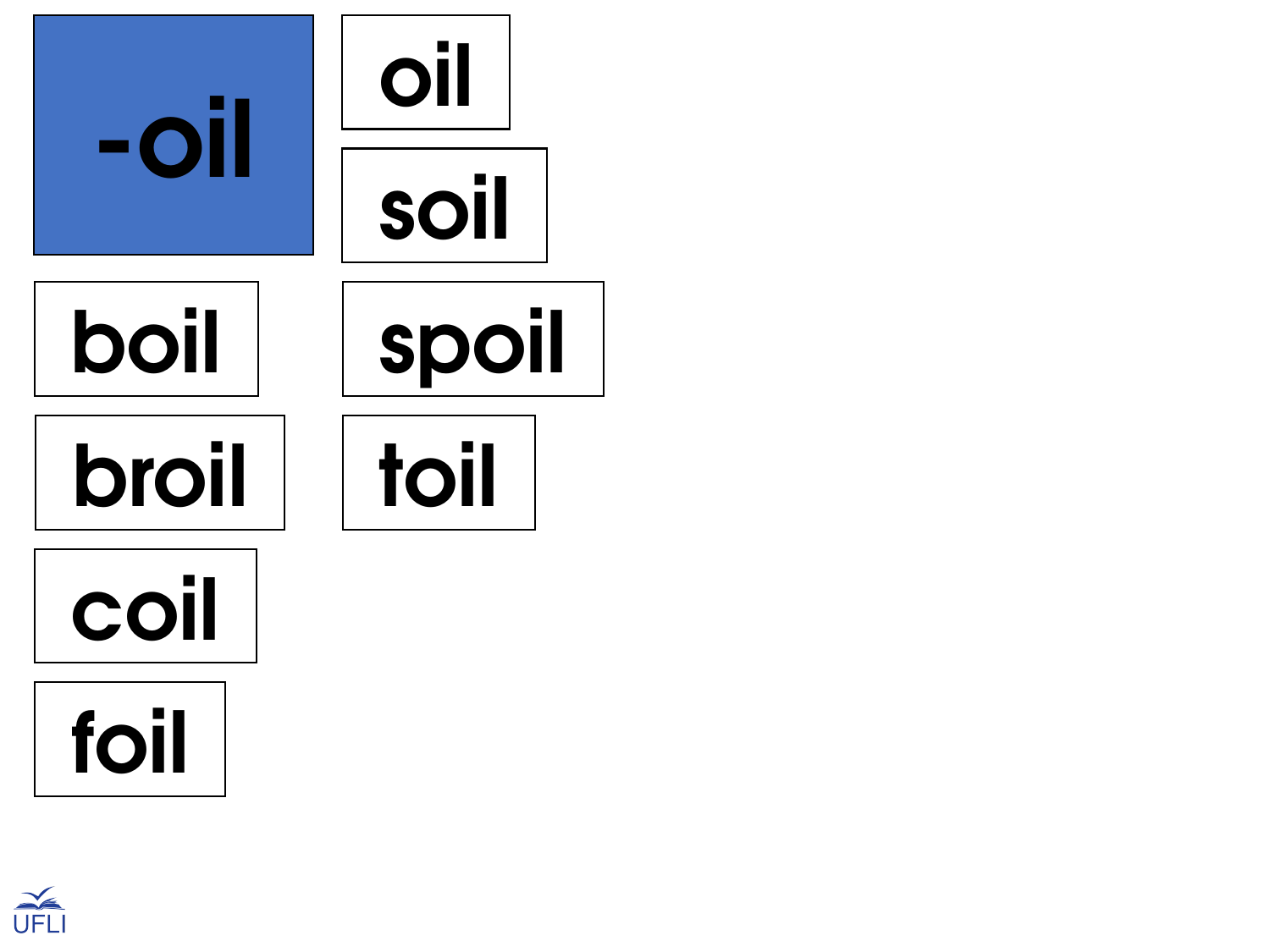

-oil
 oil
 soil
 boil
 spoil
 broil
 toil
 coil
 foil